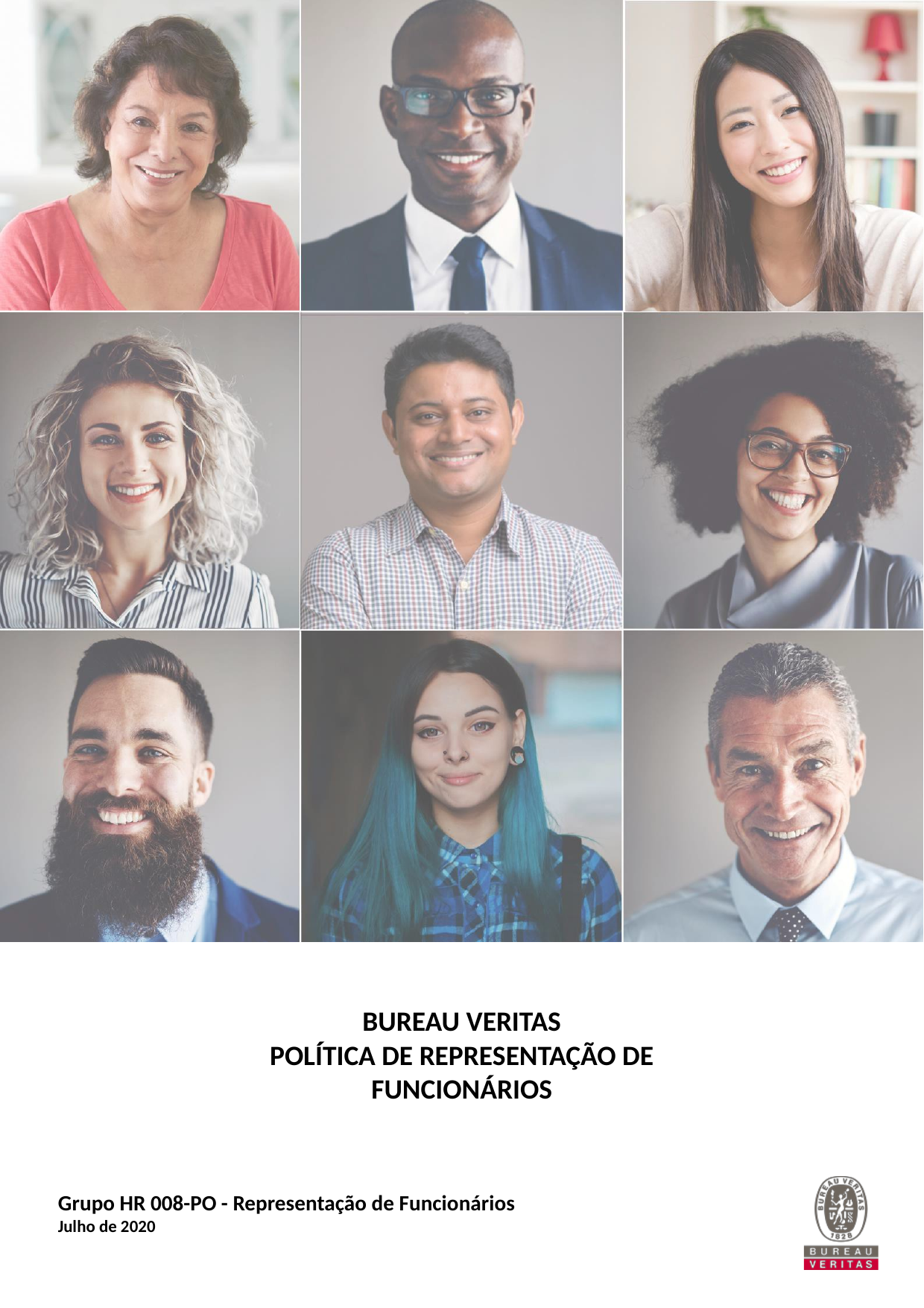

Título:	Grupo HR 008-PO - Versão de Representação do Funcionário: 	1
Número do código:	Grupo HR 008-PO	 Datada versão:	julho de 2020

BUREAU VERITAS
POLÍTICA DE REPRESENTAÇÃO DE FUNCIONÁRIOS

Grupo HR 008-PO - Representação de Funcionários
Julho de 2020